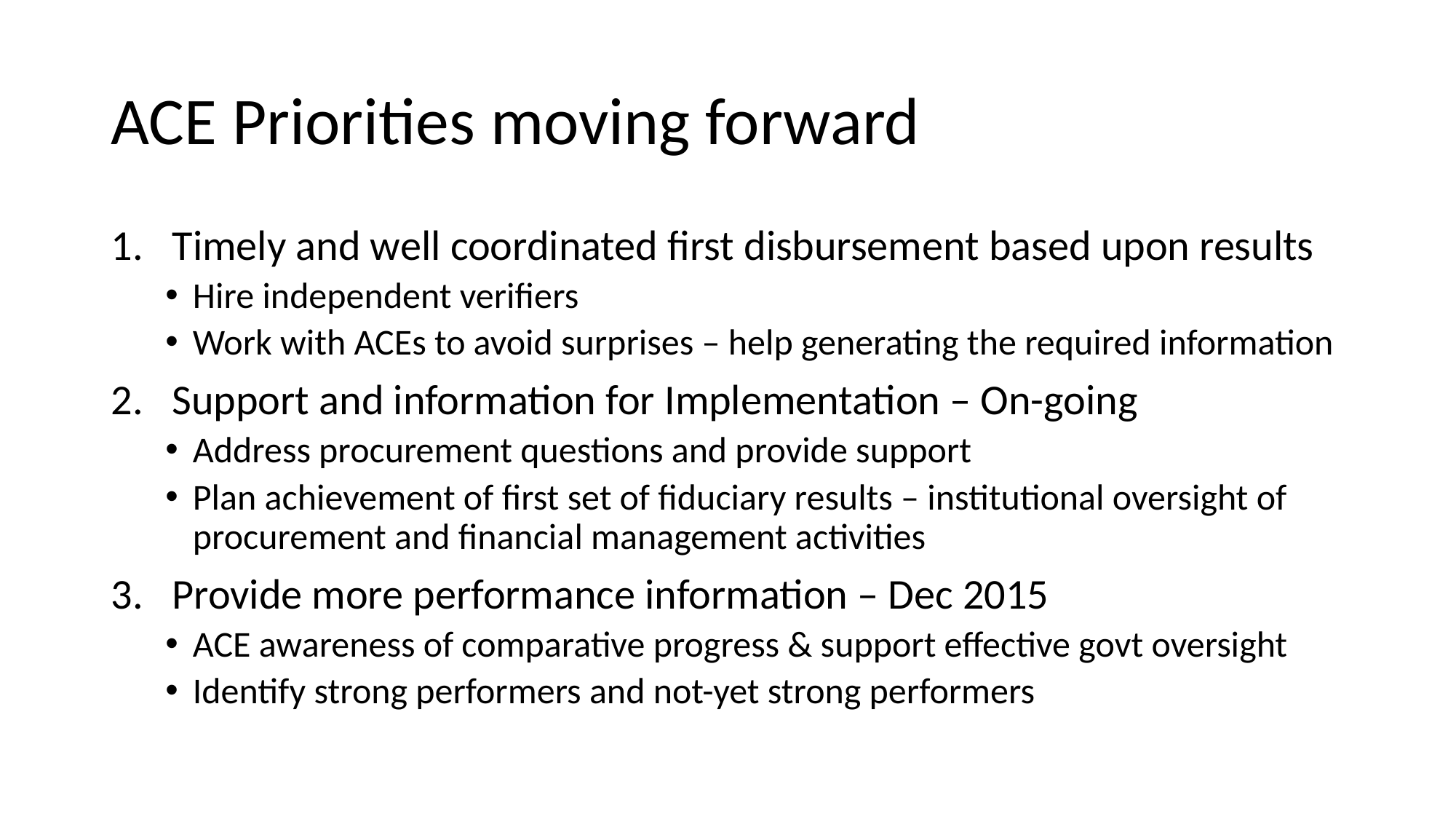

# ACE Priorities moving forward
Timely and well coordinated first disbursement based upon results
Hire independent verifiers
Work with ACEs to avoid surprises – help generating the required information
Support and information for Implementation – On-going
Address procurement questions and provide support
Plan achievement of first set of fiduciary results – institutional oversight of procurement and financial management activities
Provide more performance information – Dec 2015
ACE awareness of comparative progress & support effective govt oversight
Identify strong performers and not-yet strong performers